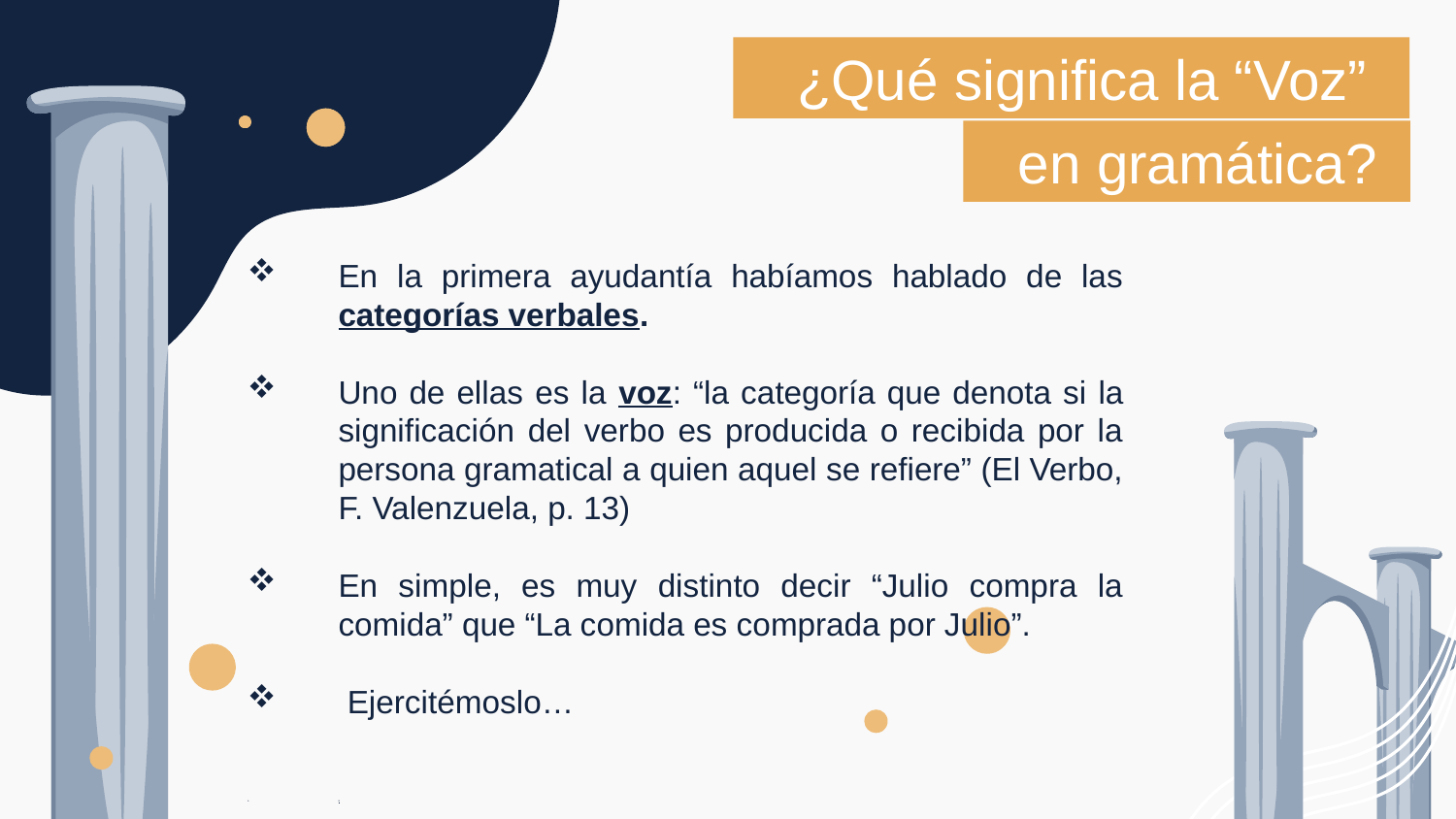

¿Qué significa la “Voz”

en gramática?
En la primera ayudantía habíamos hablado de las categorías verbales.

Uno de ellas es la voz: “la categoría que denota si la significación del verbo es producida o recibida por la persona gramatical a quien aquel se refiere” (El Verbo, F. Valenzuela, p. 13)

En simple, es muy distinto decir “Julio compra la comida” que “La comida es comprada por Julio”.

 Ejercitémoslo…

S